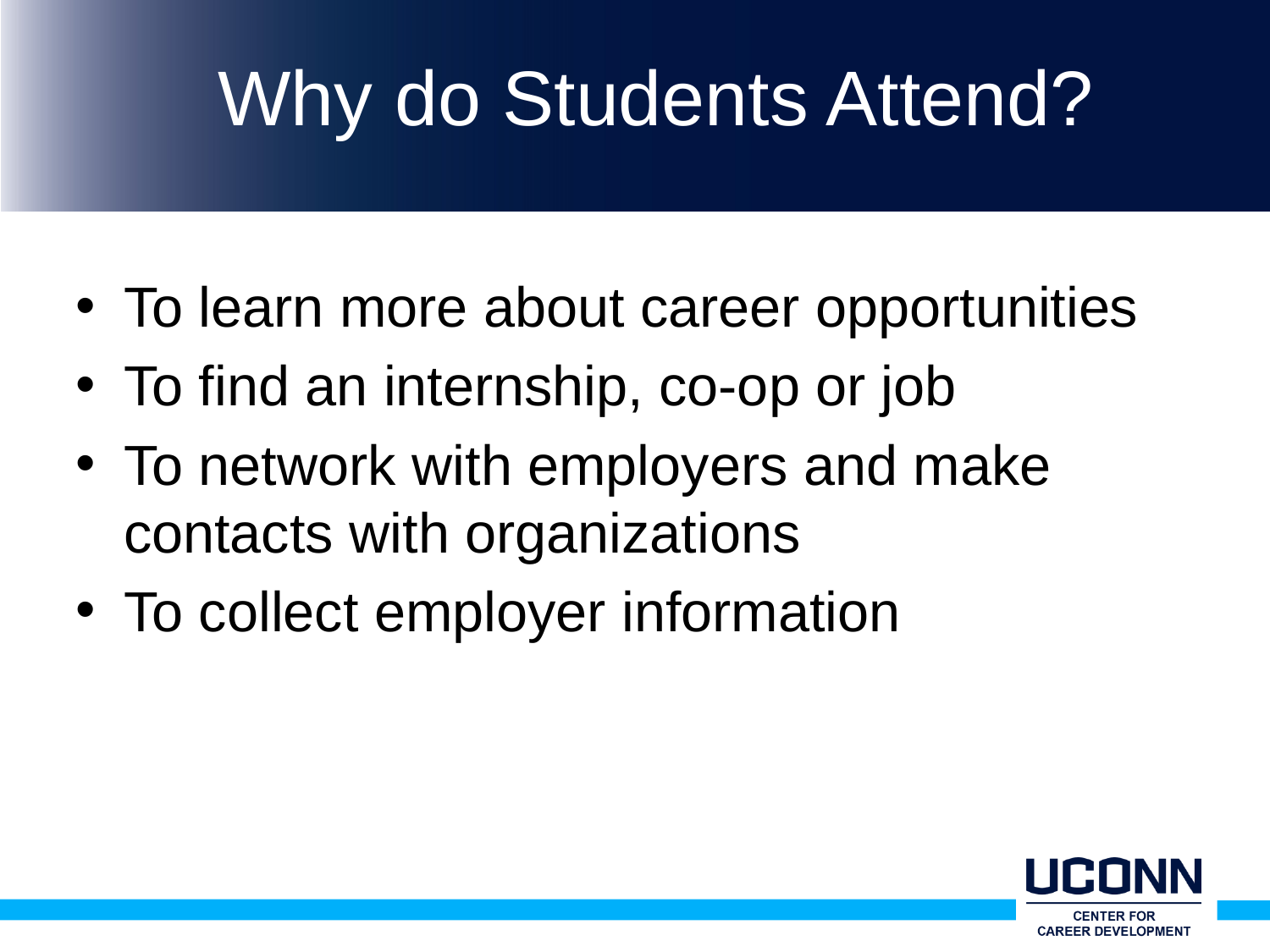

# Why do Students Attend?
To learn more about career opportunities
To find an internship, co-op or job
To network with employers and make contacts with organizations
To collect employer information